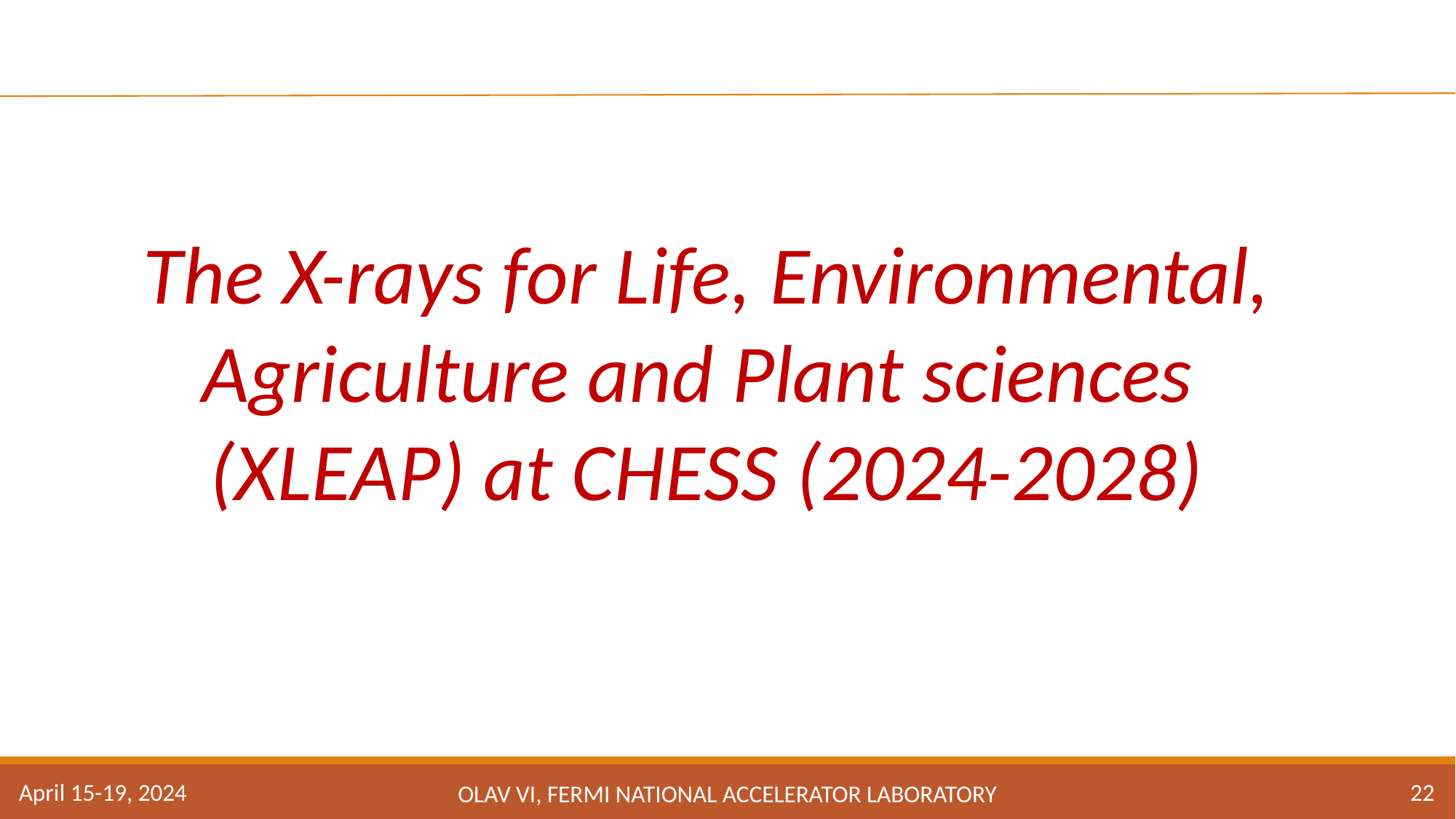

The X-rays for Life, Environmental, Agriculture and Plant sciences
(XLEAP) at CHESS (2024-2028)
22
April 15-19, 2024
OLAV VI, Fermi National accelerator laboratory